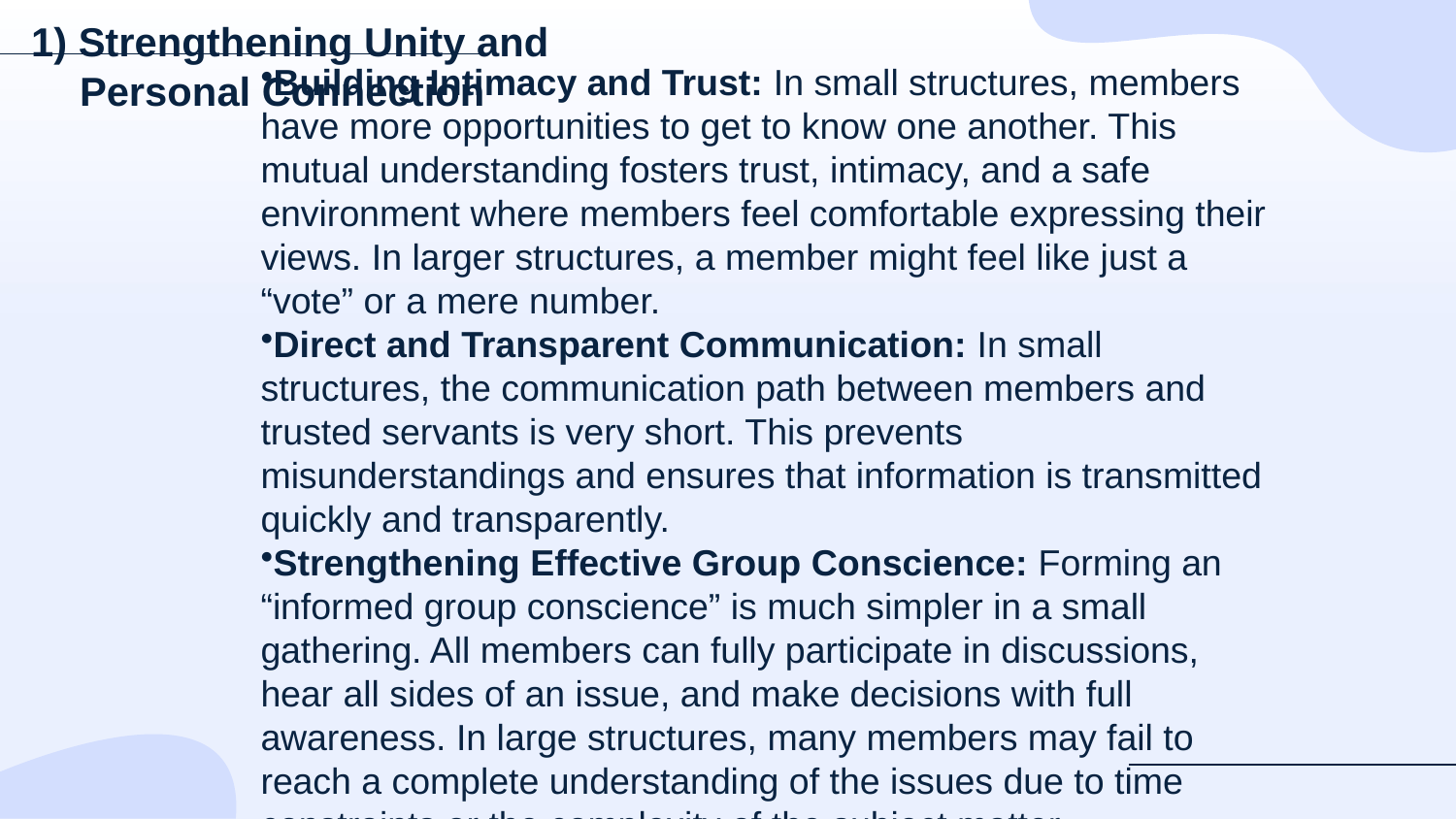

1) Strengthening Unity and Personal Connection
Building Intimacy and Trust: In small structures, members have more opportunities to get to know one another. This mutual understanding fosters trust, intimacy, and a safe environment where members feel comfortable expressing their views. In larger structures, a member might feel like just a “vote” or a mere number.
Direct and Transparent Communication: In small structures, the communication path between members and trusted servants is very short. This prevents misunderstandings and ensures that information is transmitted quickly and transparently.
Strengthening Effective Group Conscience: Forming an “informed group conscience” is much simpler in a small gathering. All members can fully participate in discussions, hear all sides of an issue, and make decisions with full awareness. In large structures, many members may fail to reach a complete understanding of the issues due to time constraints or the complexity of the subject matter.